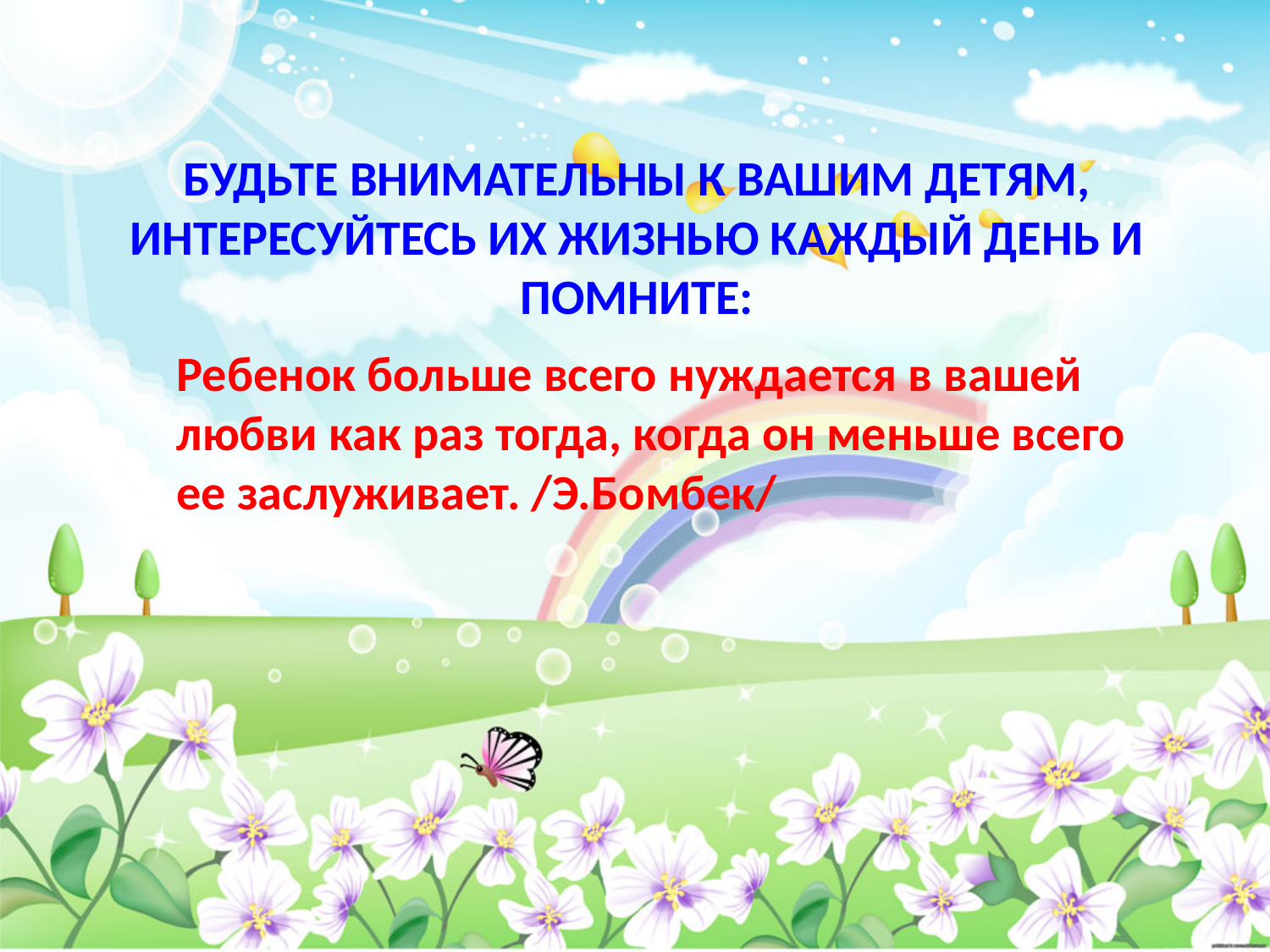

БУДЬТЕ ВНИМАТЕЛЬНЫ К ВАШИМ ДЕТЯМ,
ИНТЕРЕСУЙТЕСЬ ИХ ЖИЗНЬЮ КАЖДЫЙ ДЕНЬ И ПОМНИТЕ:

Ребенок больше всего нуждается в вашей любви как раз тогда, когда он меньше всего ее заслуживает. /Э.Бомбек/